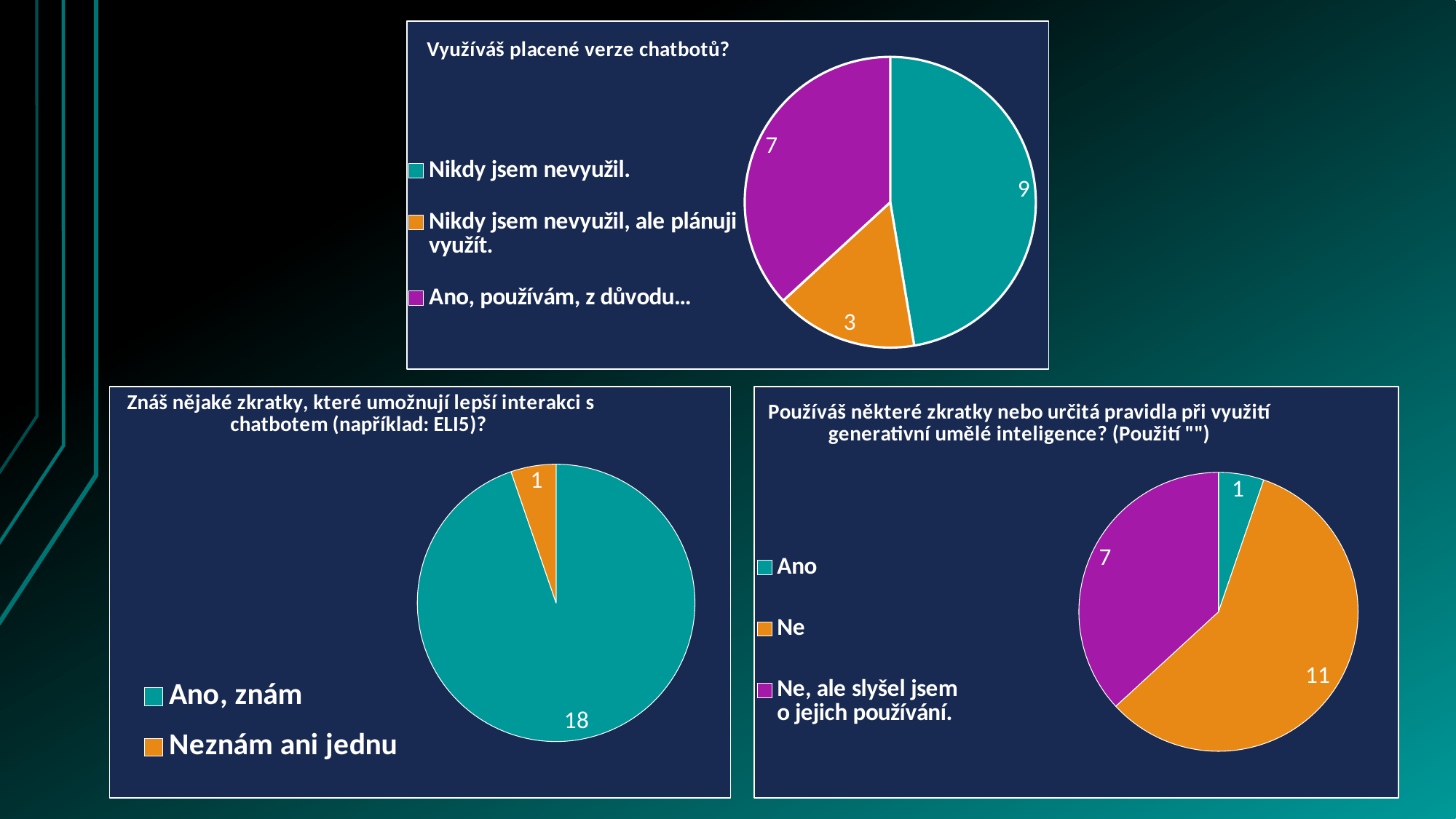

### Chart: Využíváš placené verze chatbotů?

| Category | Počet |
|---|---|
| Nikdy jsem nevyužil. | 9.0 |
| Nikdy jsem nevyužil, ale plánuji využít. | 3.0 |
| Ano, používám, z důvodu… | 7.0 |

### Chart: Znáš nějaké zkratky, které umožnují lepší interakci s chatbotem (například: ELI5)?

| Category | Počet |
|---|---|
| Ano, znám | 18.0 |
| Neznám ani jednu  | 1.0 |

### Chart: Používáš některé zkratky nebo určitá pravidla při využití generativní umělé inteligence? (Použití "")

| Category | Počet |
|---|---|
| Ano | 1.0 |
| Ne | 11.0 |
| Ne, ale slyšel jsem o jejich používání. | 7.0 |